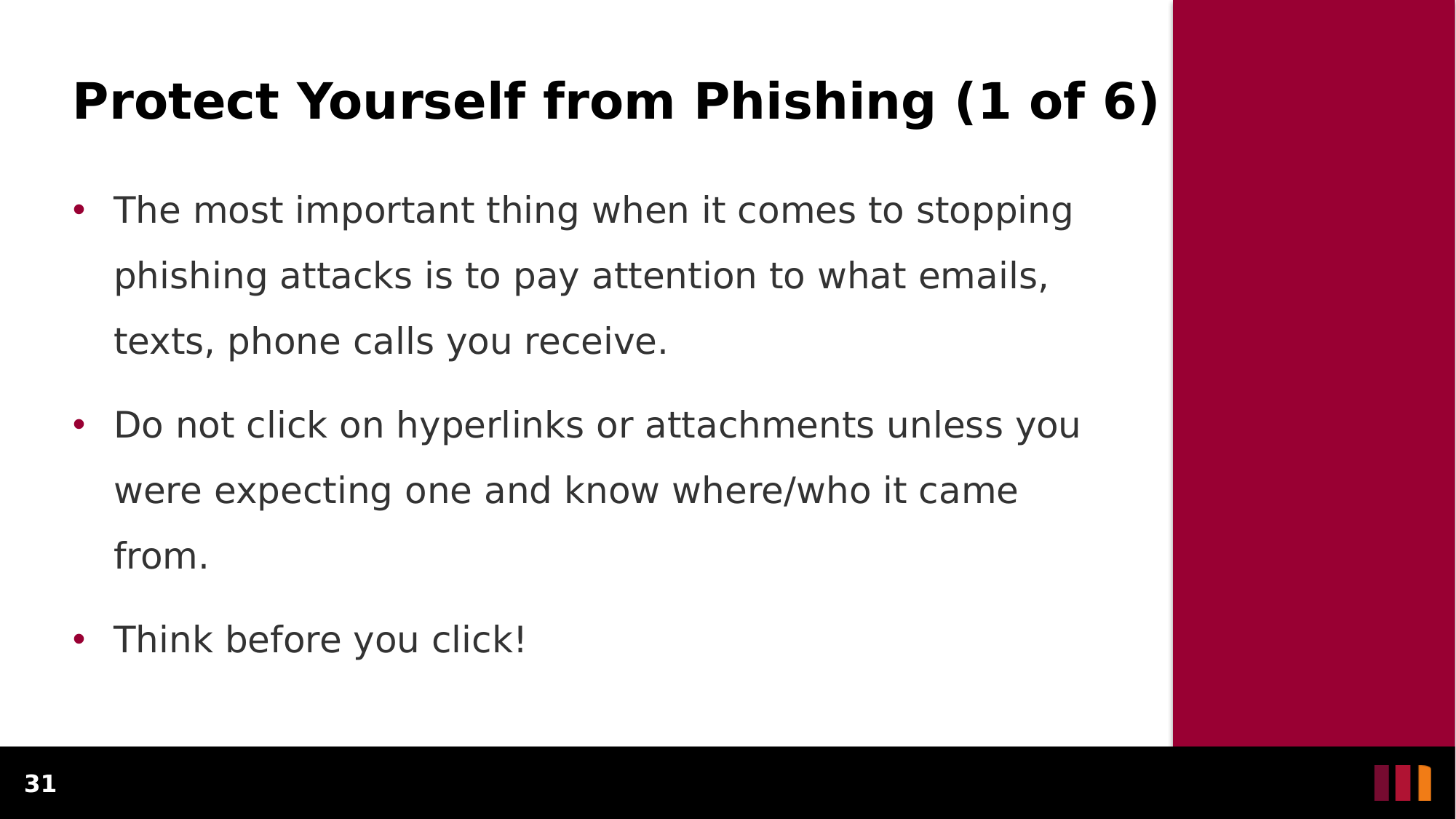

# Protect Yourself from Phishing (1 of 6)
The most important thing when it comes to stopping phishing attacks is to pay attention to what emails, texts, phone calls you receive.
Do not click on hyperlinks or attachments unless you were expecting one and know where/who it came from.
Think before you click!
31